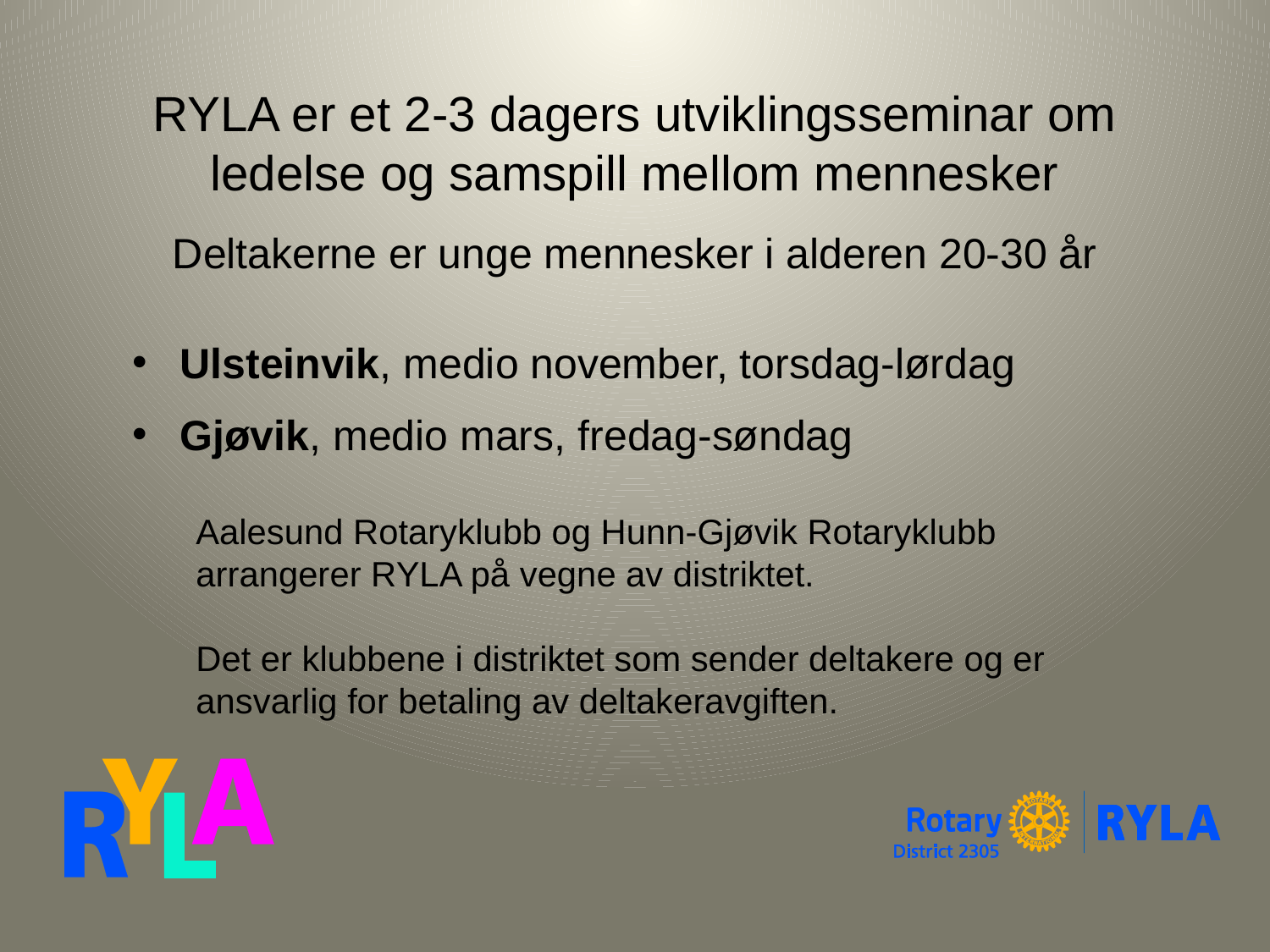

RYLA er et 2-3 dagers utviklingsseminar om ledelse og samspill mellom mennesker

Deltakerne er unge mennesker i alderen 20-30 år

Ulsteinvik, medio november, torsdag-lørdag

Gjøvik, medio mars, fredag-søndag

Aalesund Rotaryklubb og Hunn-Gjøvik Rotaryklubb arrangerer RYLA på vegne av distriktet.

Det er klubbene i distriktet som sender deltakere og er ansvarlig for betaling av deltakeravgiften.